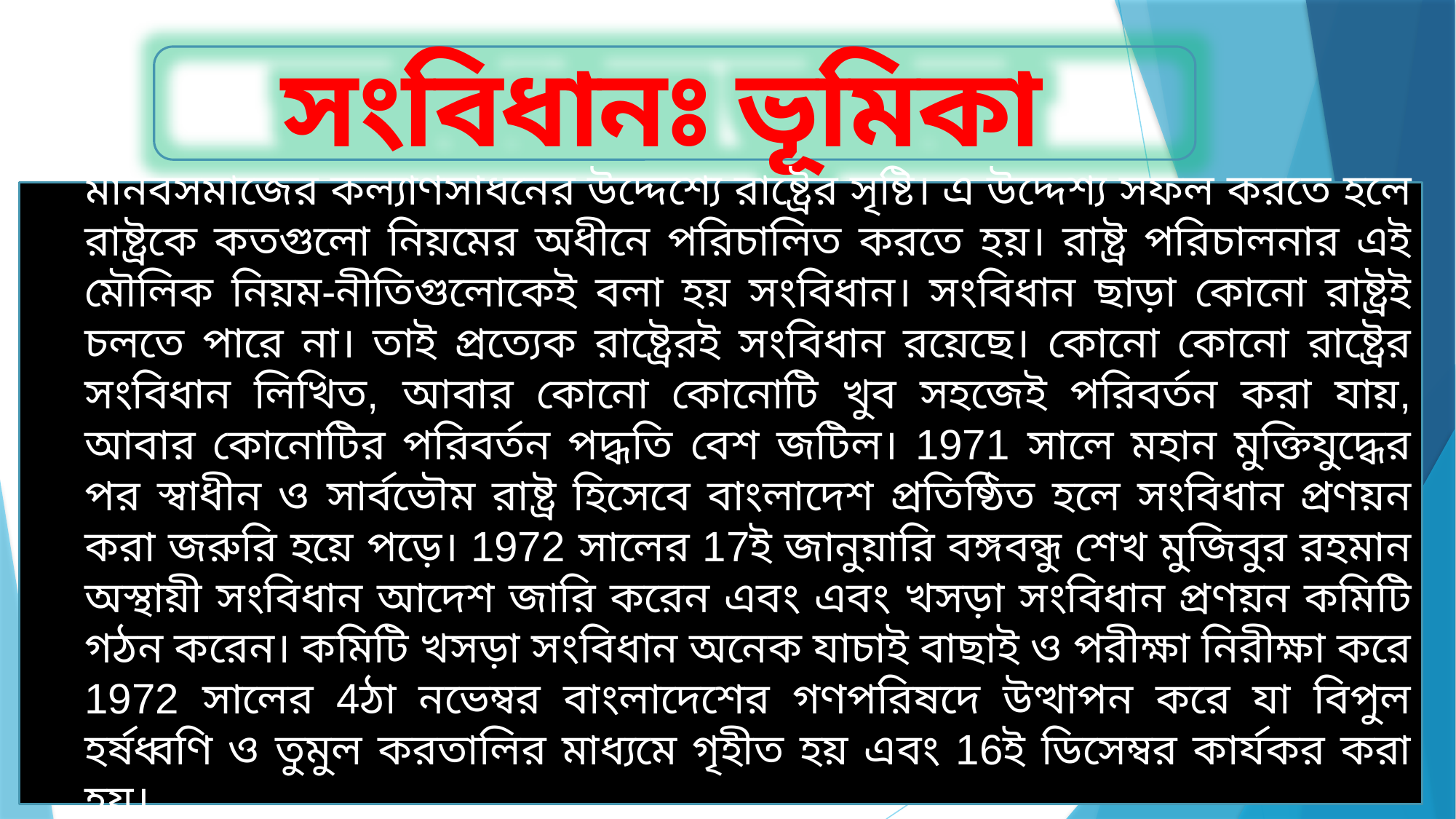

সংবিধানঃ ভূমিকা
মানবসমাজের কল্যাণসাধনের উদ্দেশ্যে রাষ্ট্রের সৃষ্টি। এ উদ্দেশ্য সফল করতে হলে রাষ্ট্রকে কতগুলো নিয়মের অধীনে পরিচালিত করতে হয়। রাষ্ট্র পরিচালনার এই মৌলিক নিয়ম-নীতিগুলোকেই বলা হয় সংবিধান। সংবিধান ছাড়া কোনো রাষ্ট্রই চলতে পারে না। তাই প্রত্যেক রাষ্ট্রেরই সংবিধান রয়েছে। কোনো কোনো রাষ্ট্রের সংবিধান লিখিত, আবার কোনো কোনোটি খুব সহজেই পরিবর্তন করা যায়, আবার কোনোটির পরিবর্তন পদ্ধতি বেশ জটিল। 1971 সালে মহান মুক্তিযুদ্ধের পর স্বাধীন ও সার্বভৌম রাষ্ট্র হিসেবে বাংলাদেশ প্রতিষ্ঠিত হলে সংবিধান প্রণয়ন করা জরুরি হয়ে পড়ে। 1972 সালের 17ই জানুয়ারি বঙ্গবন্ধু শেখ মুজিবুর রহমান অস্থায়ী সংবিধান আদেশ জারি করেন এবং এবং খসড়া সংবিধান প্রণয়ন কমিটি গঠন করেন। কমিটি খসড়া সংবিধান অনেক যাচাই বাছাই ও পরীক্ষা নিরীক্ষা করে 1972 সালের 4ঠা নভেম্বর বাংলাদেশের গণপরিষদে উত্থাপন করে যা বিপুল হর্ষধ্বণি ও তুমুল করতালির মাধ্যমে গৃহীত হয় এবং 16ই ডিসেম্বর কার্যকর করা হয়।